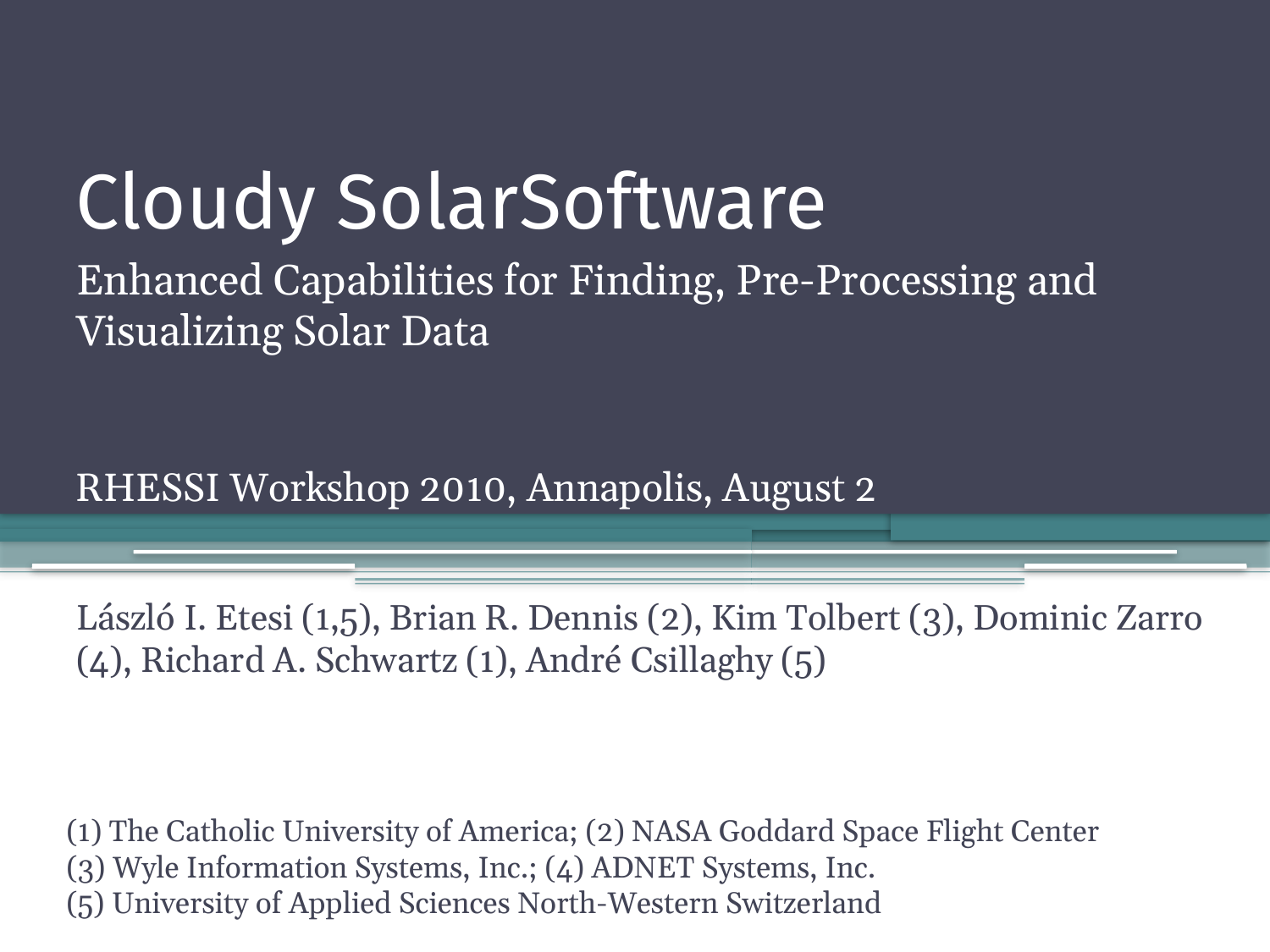

# Cloudy SolarSoftware
Enhanced Capabilities for Finding, Pre-Processing and Visualizing Solar Data
RHESSI Workshop 2010, Annapolis, August 2
László I. Etesi (1,5), Brian R. Dennis (2), Kim Tolbert (3), Dominic Zarro (4), Richard A. Schwartz (1), André Csillaghy (5)

(1) The Catholic University of America; (2) NASA Goddard Space Flight Center
(3) Wyle Information Systems, Inc.; (4) ADNET Systems, Inc.
(5) University of Applied Sciences North-Western Switzerland